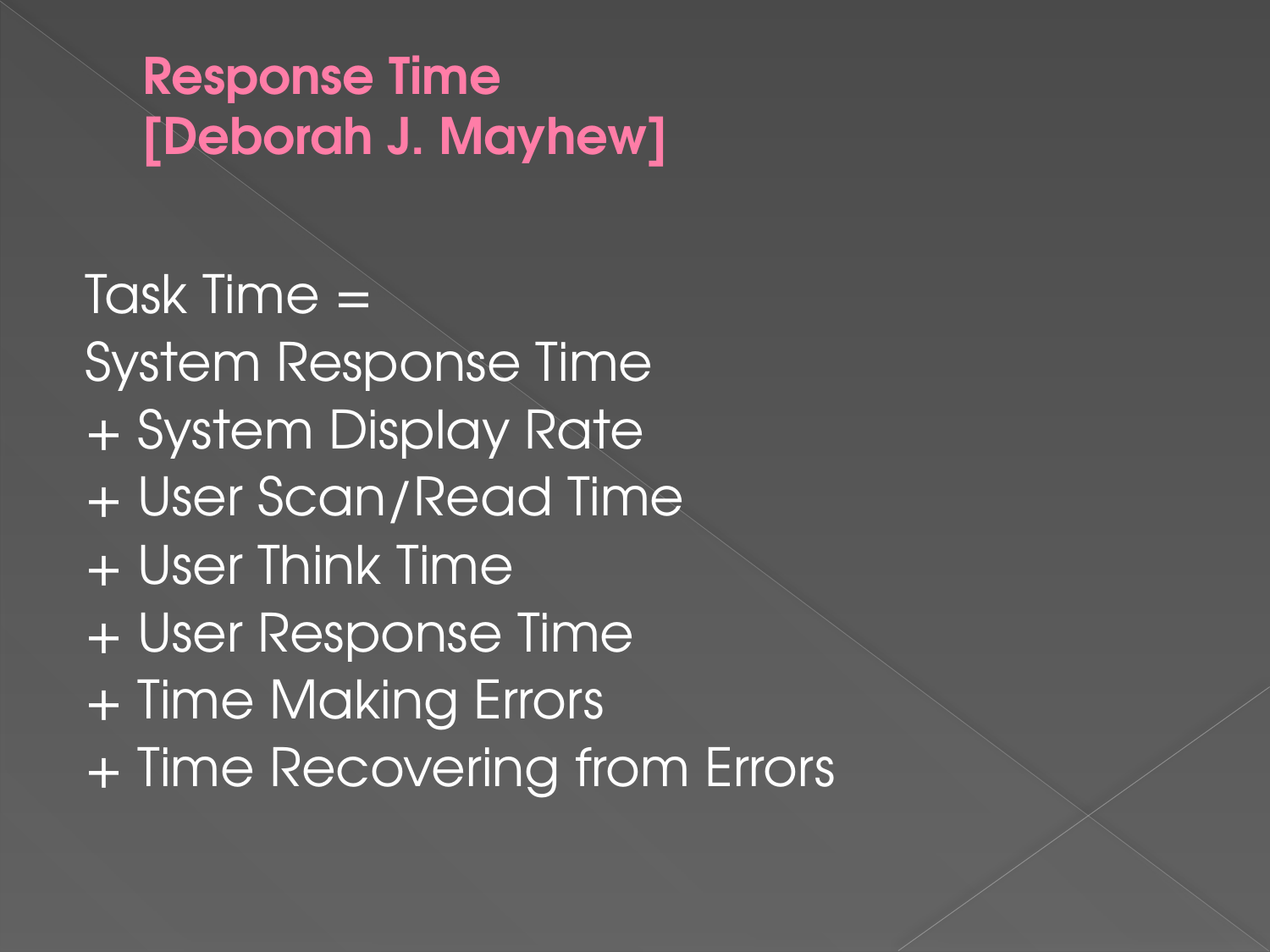

# Response Time [Deborah J. Mayhew]
Task Time =
System Response Time
+ System Display Rate
+ User Scan/Read Time
+ User Think Time
+ User Response Time
+ Time Making Errors
+ Time Recovering from Errors